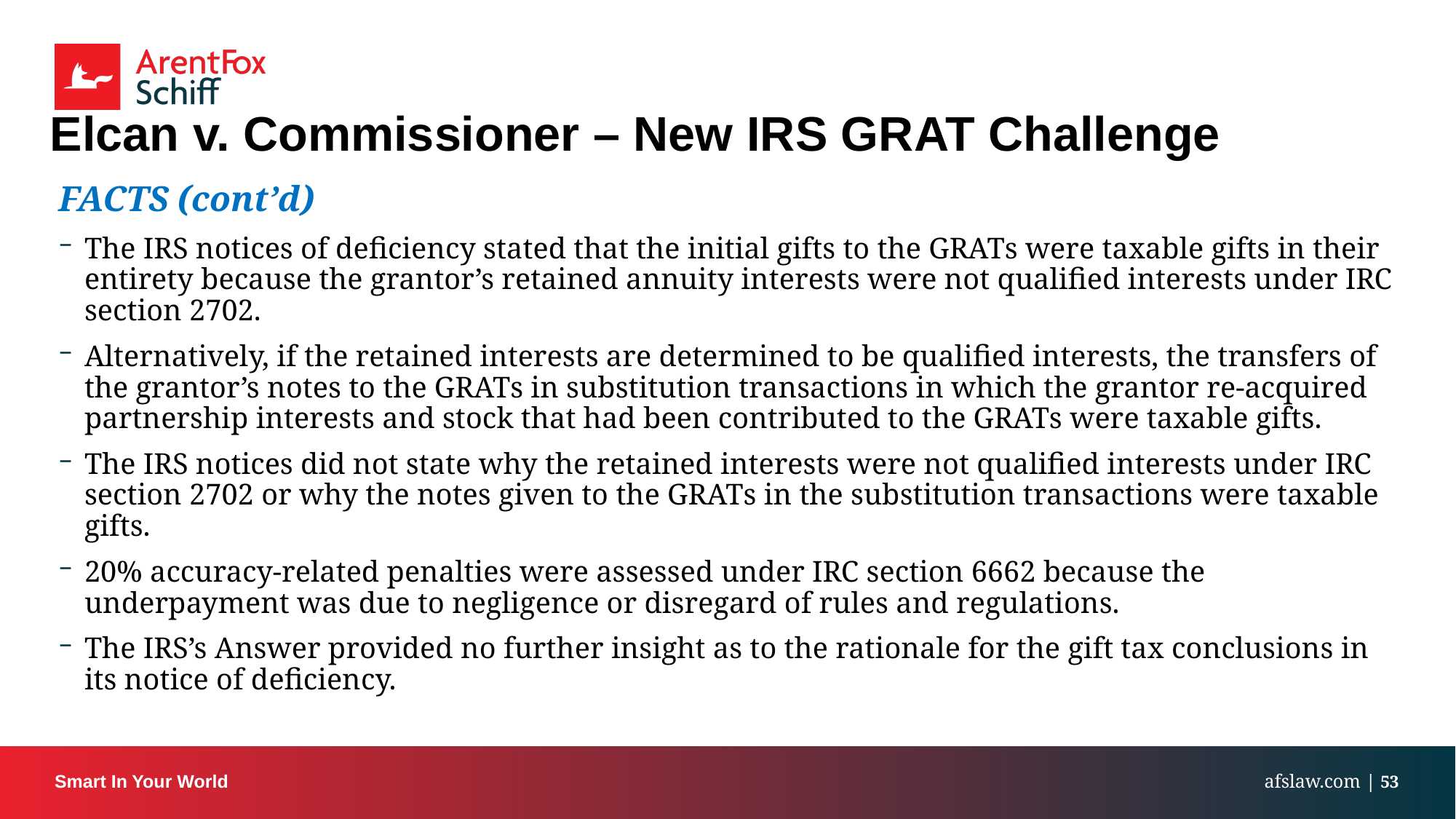

# Elcan v. Commissioner – New IRS GRAT Challenge
FACTS (cont’d)
The IRS notices of deficiency stated that the initial gifts to the GRATs were taxable gifts in their entirety because the grantor’s retained annuity interests were not qualified interests under IRC section 2702.
Alternatively, if the retained interests are determined to be qualified interests, the transfers of the grantor’s notes to the GRATs in substitution transactions in which the grantor re-acquired partnership interests and stock that had been contributed to the GRATs were taxable gifts.
The IRS notices did not state why the retained interests were not qualified interests under IRC section 2702 or why the notes given to the GRATs in the substitution transactions were taxable gifts.
20% accuracy-related penalties were assessed under IRC section 6662 because the underpayment was due to negligence or disregard of rules and regulations.
The IRS’s Answer provided no further insight as to the rationale for the gift tax conclusions in its notice of deficiency.